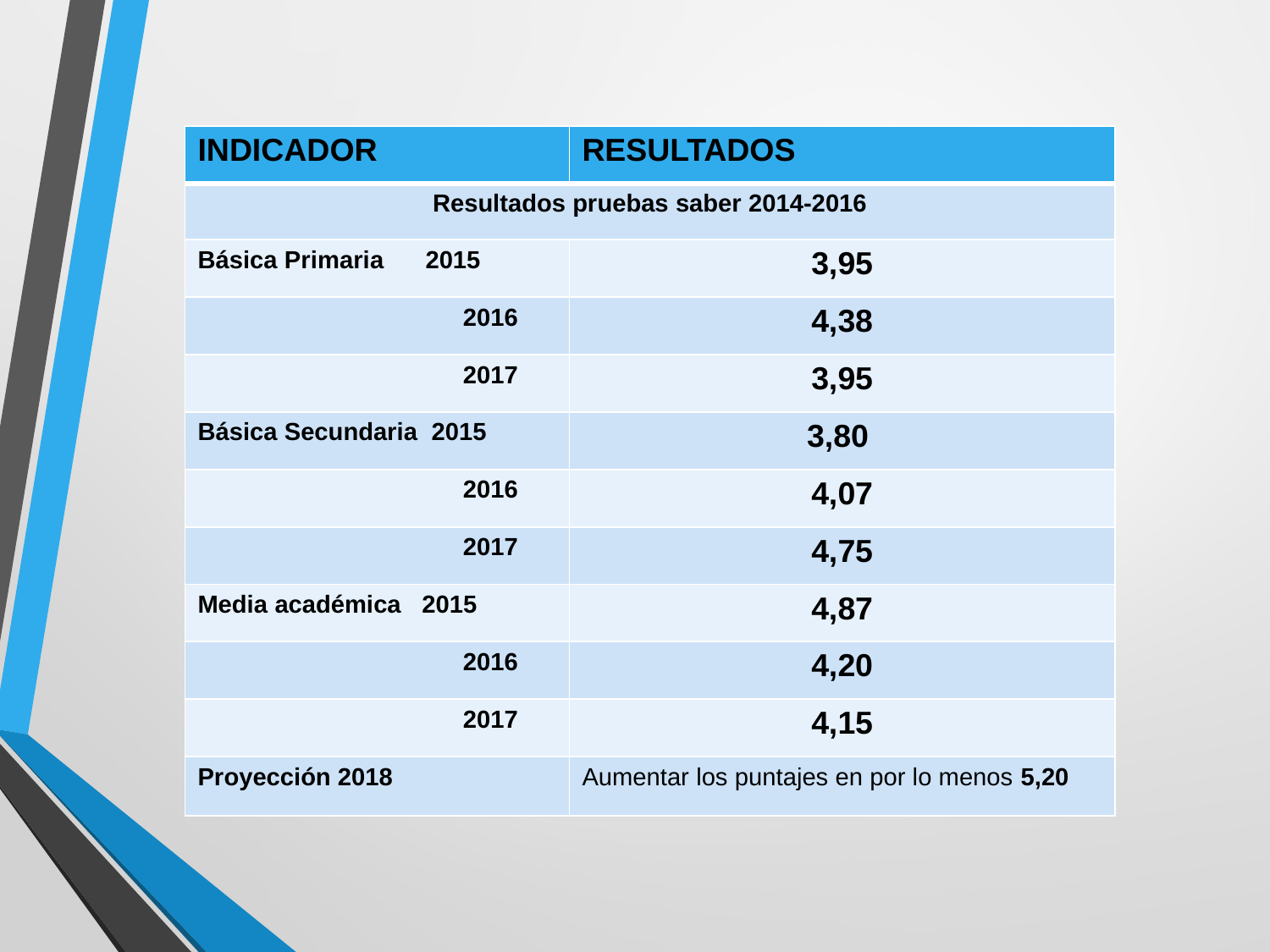

| INDICADOR | RESULTADOS |
| --- | --- |
| Resultados pruebas saber 2014-2016 |  |
| Básica Primaria 2015 | 3,95 |
| 2016 | 4,38 |
| 2017 | 3,95 |
| Básica Secundaria 2015 | 3,80 |
| 2016 | 4,07 |
| 2017 | 4,75 |
| Media académica 2015 | 4,87 |
| 2016 | 4,20 |
| 2017 | 4,15 |
| Proyección 2018 | Aumentar los puntajes en por lo menos 5,20 |